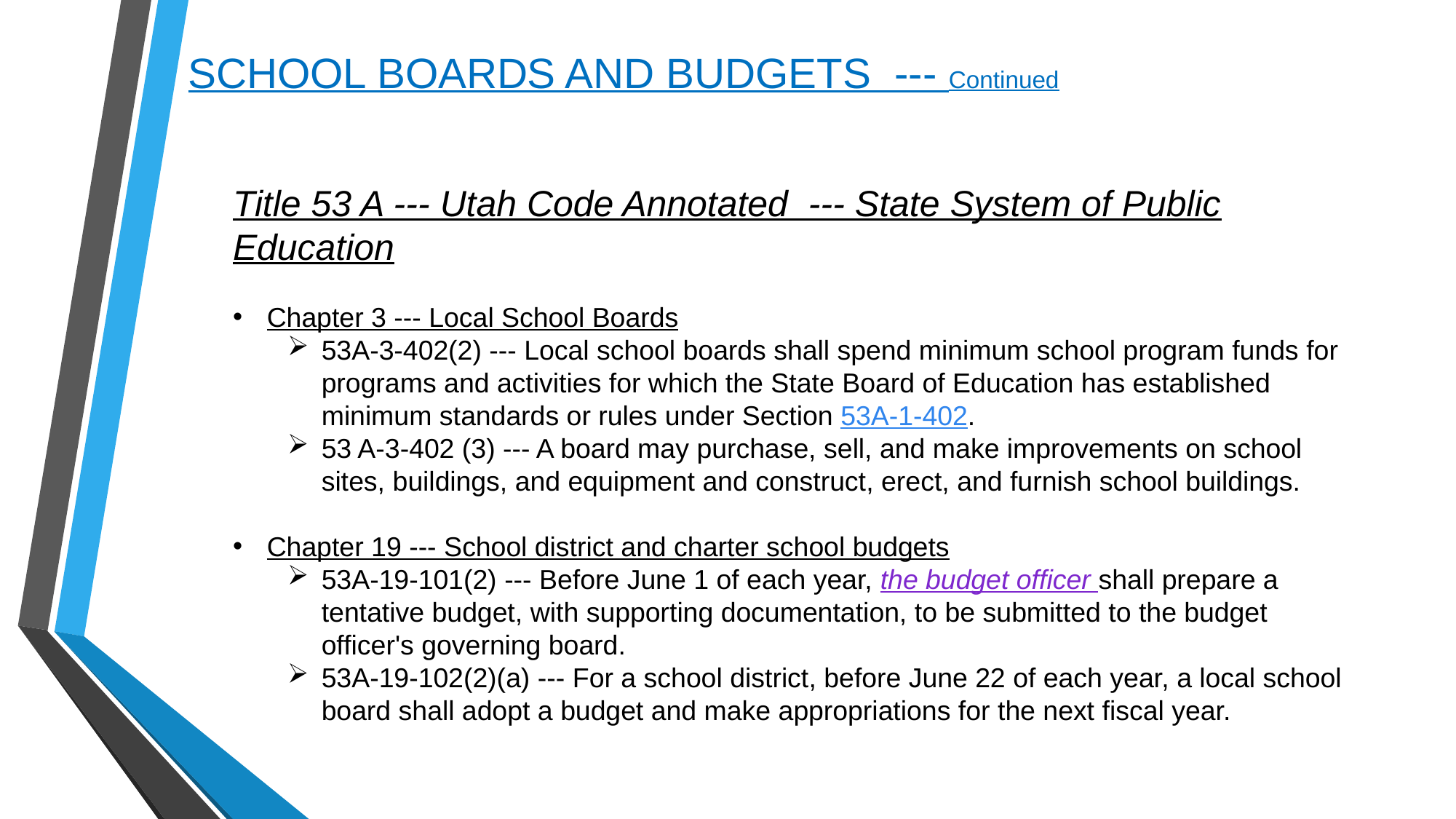

# SCHOOL BOARDS AND BUDGETS  --- Continued
Title 53 A --- Utah Code Annotated  --- State System of Public Education

Chapter 3 --- Local School Boards
53A-3-402(2) --- Local school boards shall spend minimum school program funds for programs and activities for which the State Board of Education has established minimum standards or rules under Section 53A-1-402.
53 A-3-402 (3) --- A board may purchase, sell, and make improvements on school sites, buildings, and equipment and construct, erect, and furnish school buildings.

Chapter 19 --- School district and charter school budgets
53A-19-101(2) --- Before June 1 of each year, the budget officer shall prepare a tentative budget, with supporting documentation, to be submitted to the budget officer's governing board.
53A-19-102(2)(a) --- For a school district, before June 22 of each year, a local school board shall adopt a budget and make appropriations for the next fiscal year.